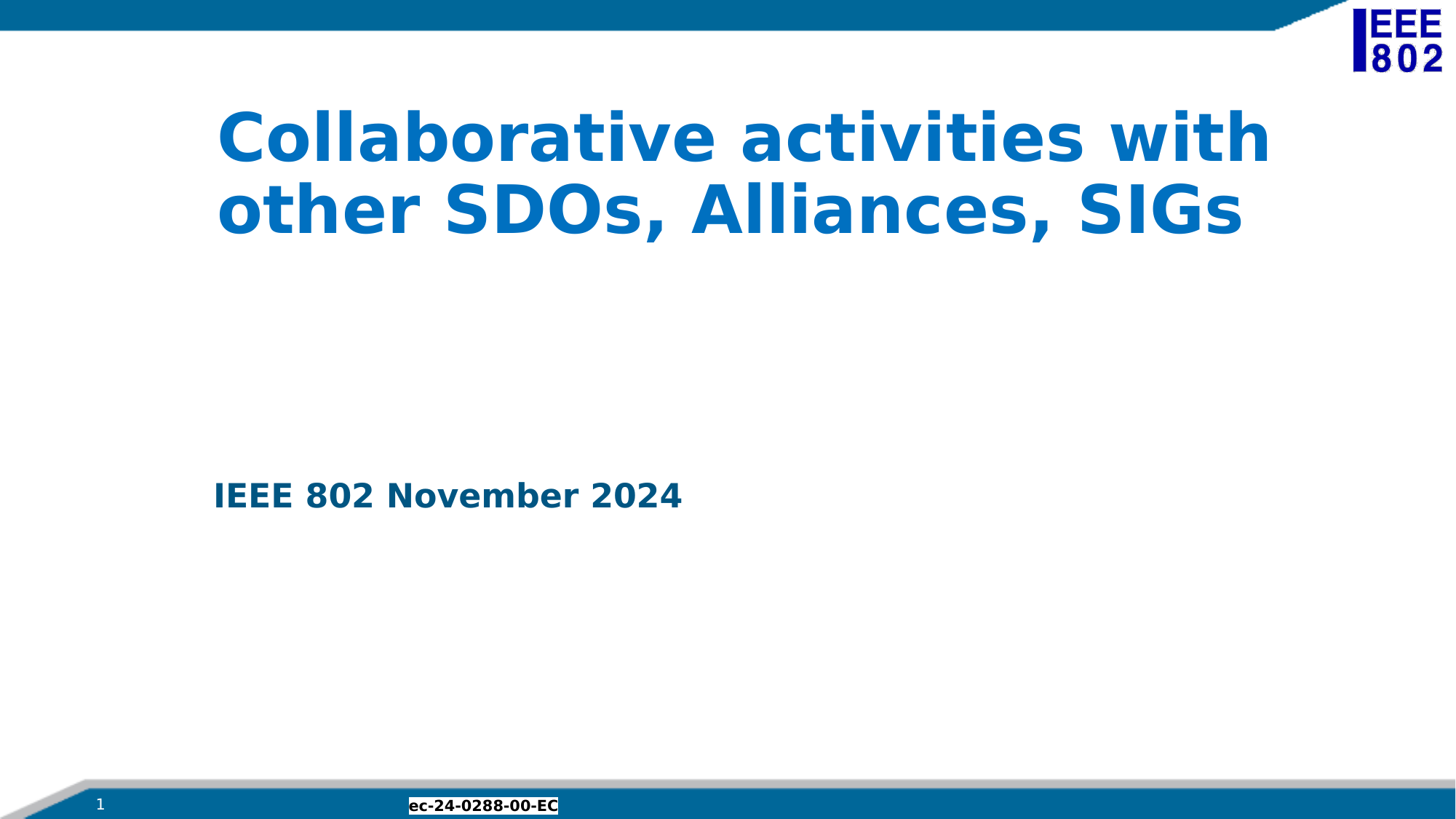

# Collaborative activities with other SDOs, Alliances, SIGs
IEEE 802 November 2024
1